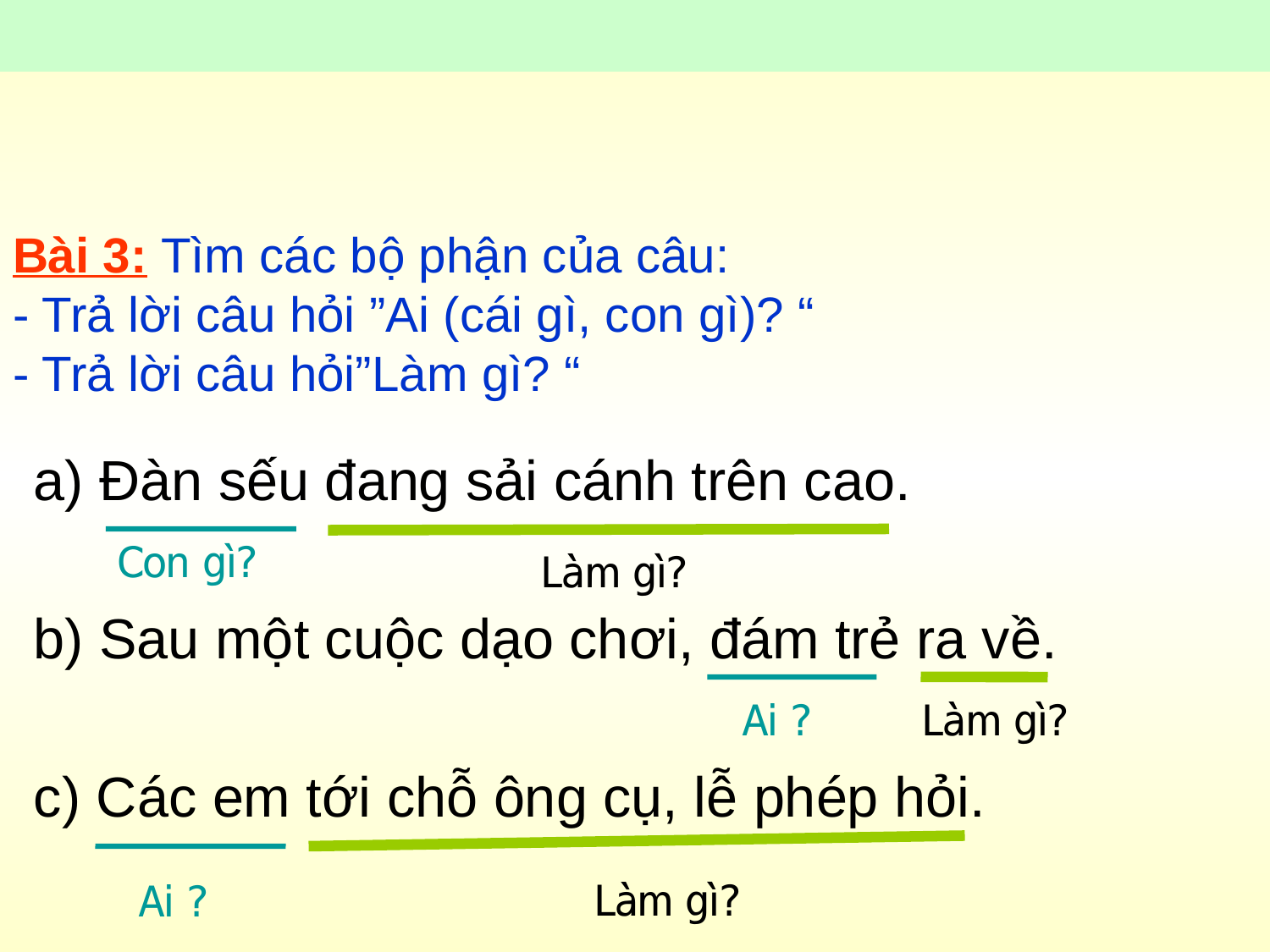

# Bài 3: Tìm các bộ phận của câu: - Trả lời câu hỏi ”Ai (cái gì, con gì)? “ - Trả lời câu hỏi”Làm gì? “

a) Đàn sếu đang sải cánh trên cao.

b) Sau một cuộc dạo chơi, đám trẻ ra về.

c) Các em tới chỗ ông cụ, lễ phép hỏi.

Con gì?

Làm gì?

Ai ?
Làm gì?

Làm gì?
Ai ?